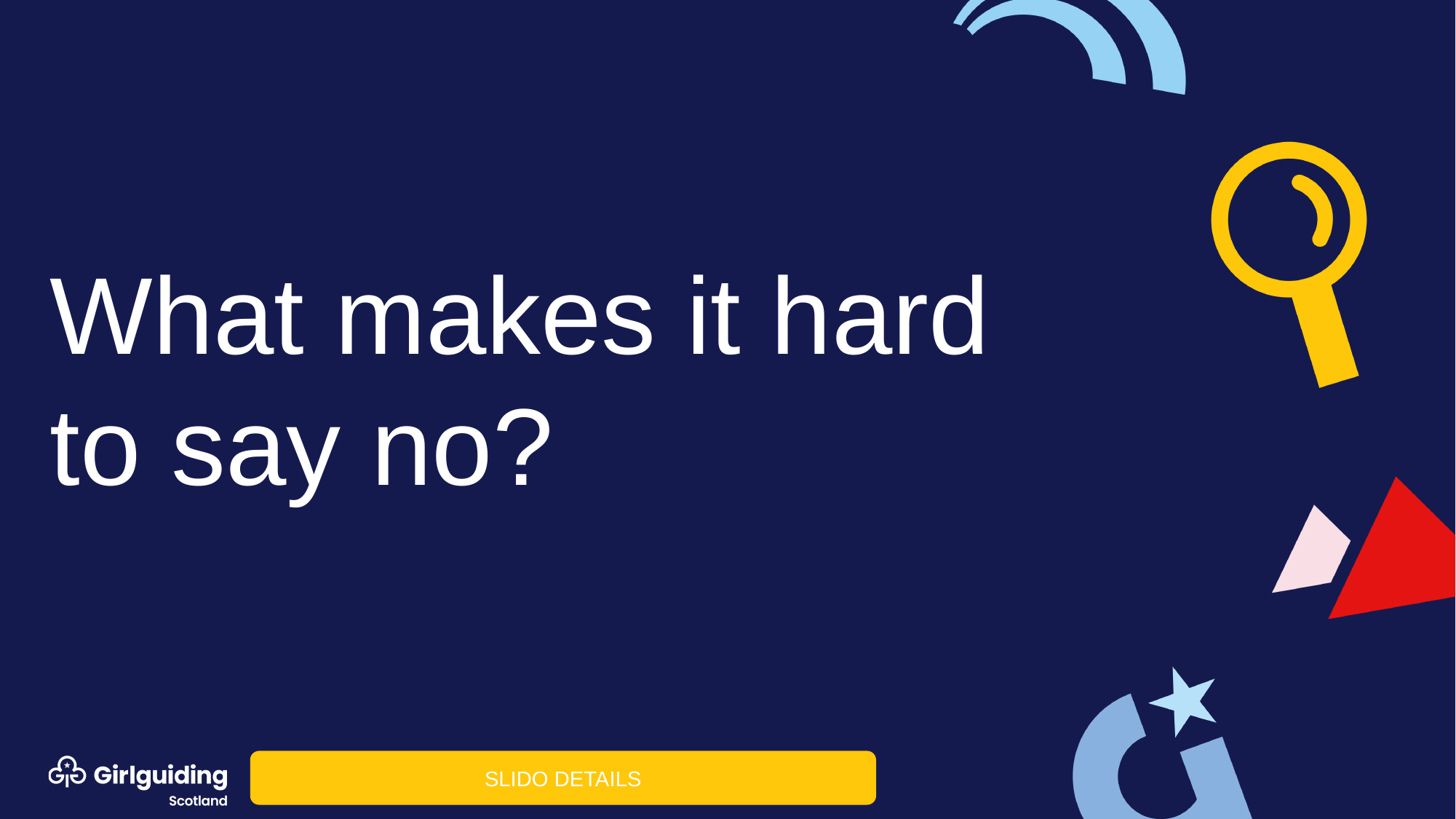

# What makes it hard to say no?
SLIDO DETAILS